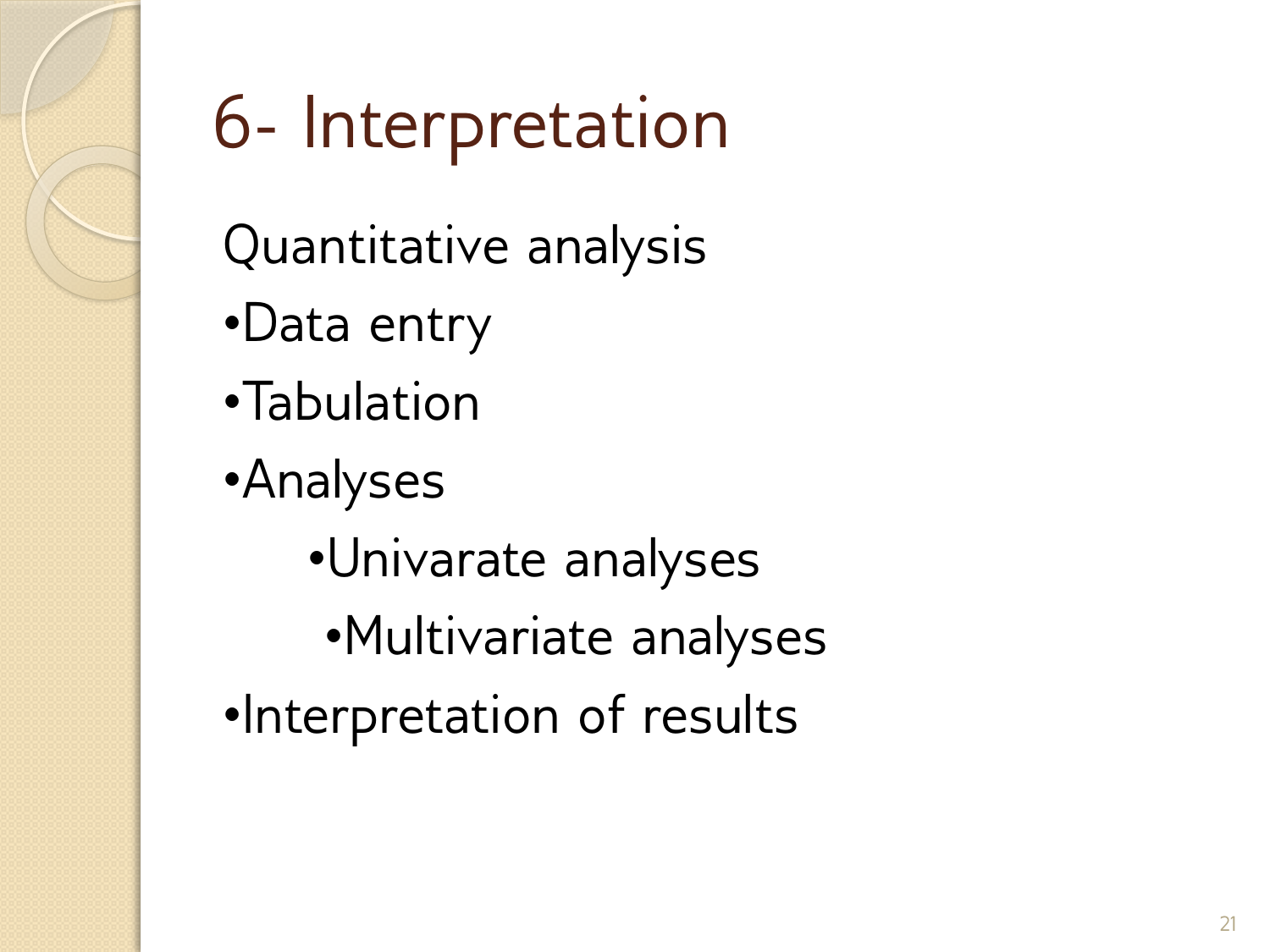

# 6- Interpretation
Quantitative analysis
•Data entry
•Tabulation
•Analyses
     •Univarate analyses
      •Multivariate analyses
•Interpretation of results

21